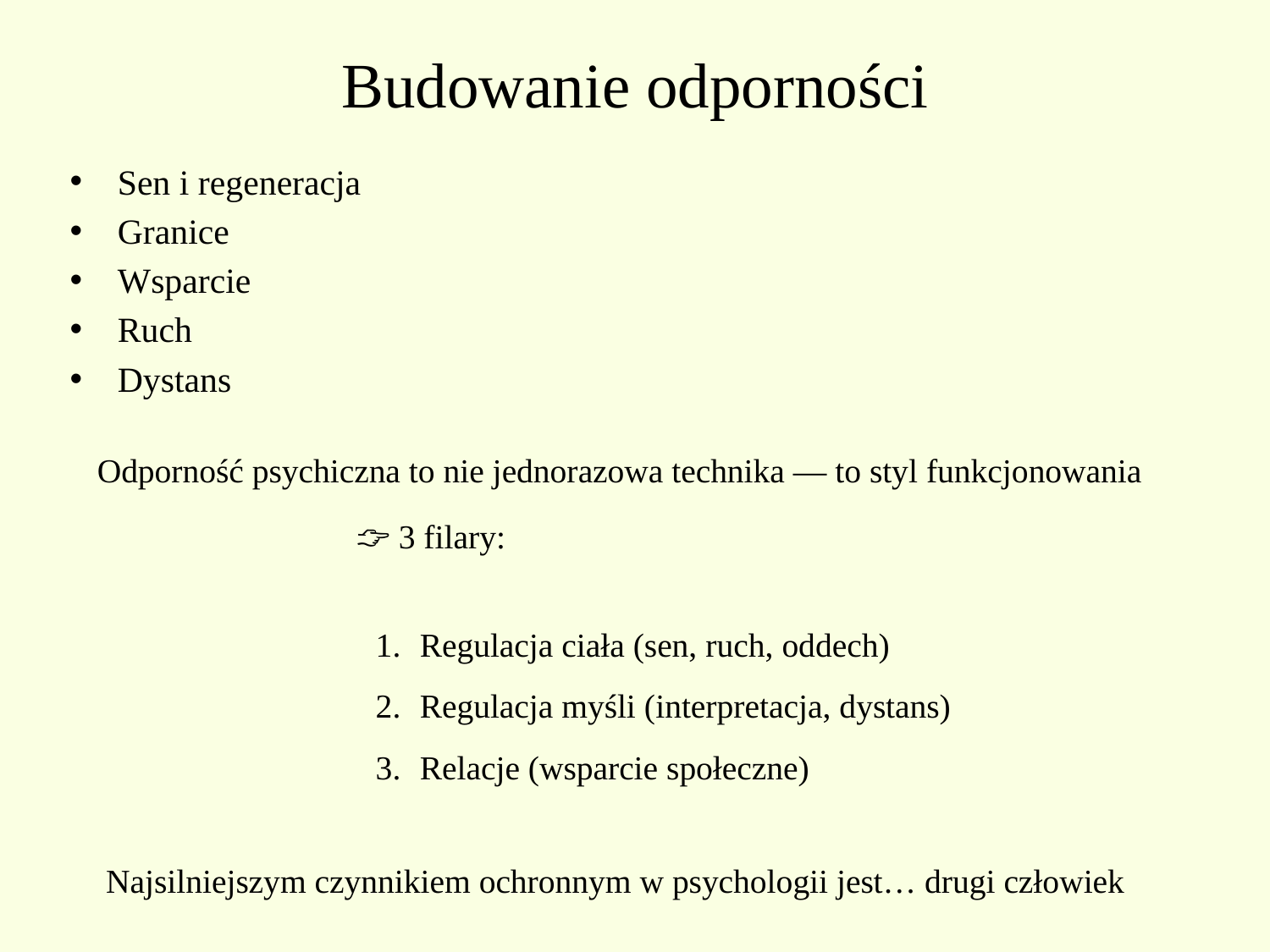

# Budowanie odporności
Sen i regeneracja
Granice
Wsparcie
Ruch
Dystans
Odporność psychiczna to nie jednorazowa technika — to styl funkcjonowania
👉 3 filary:

Regulacja ciała (sen, ruch, oddech)
Regulacja myśli (interpretacja, dystans)
Relacje (wsparcie społeczne)
Najsilniejszym czynnikiem ochronnym w psychologii jest… drugi człowiek